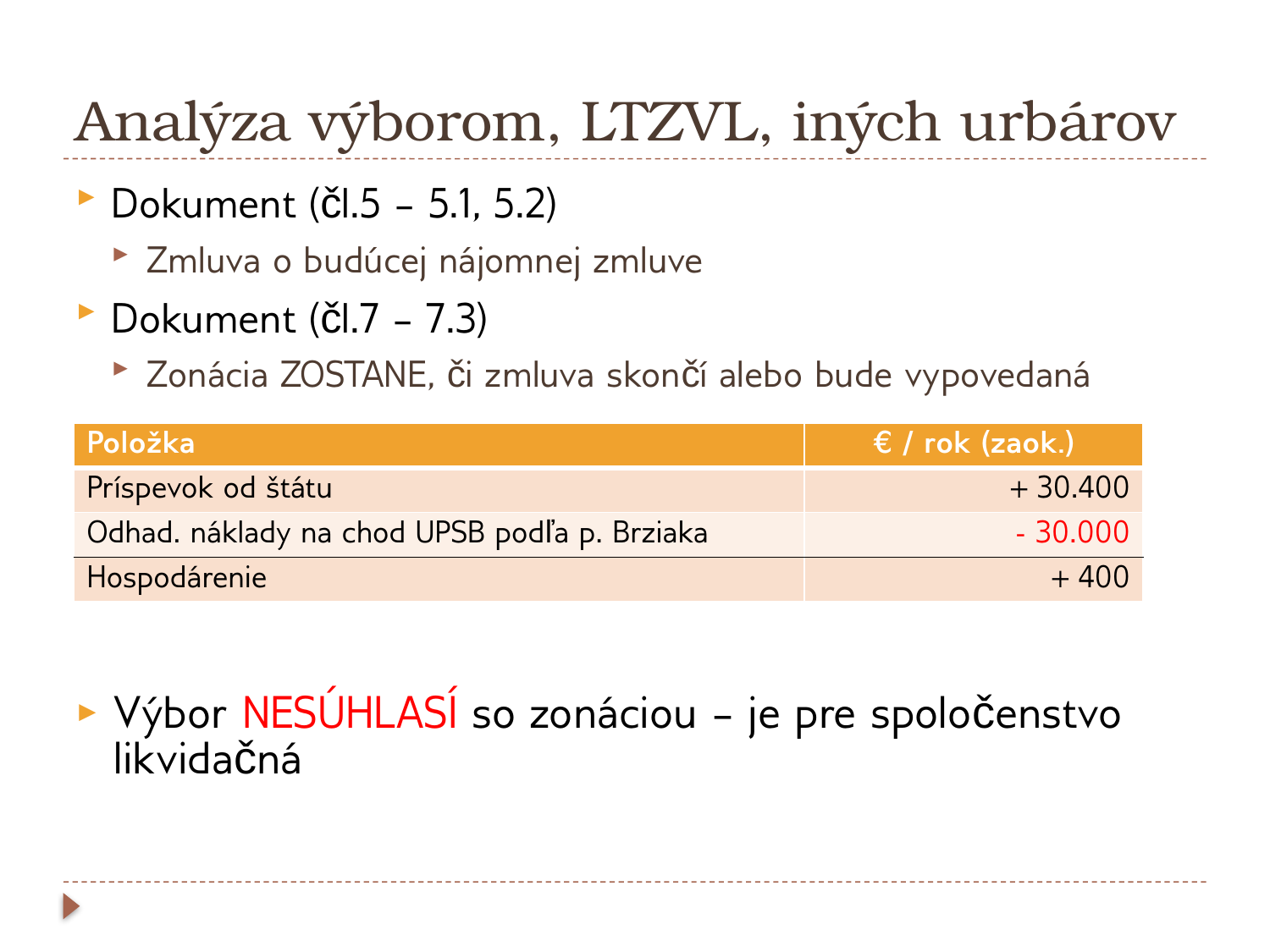

# Analýza výborom, LTZVL, iných urbárov
Dokument (čl.5 – 5.1, 5.2)
Zmluva o budúcej nájomnej zmluve
Dokument (čl.7 – 7.3)
Zonácia ZOSTANE, či zmluva skončí alebo bude vypovedaná
| Položka | € / rok (zaok.) |
| --- | --- |
| Príspevok od štátu | + 30.400 |
| Odhad. náklady na chod UPSB podľa p. Brziaka | - 30.000 |
| Hospodárenie | + 400 |
Výbor NESÚHLASÍ so zonáciou – je pre spoločenstvo likvidačná